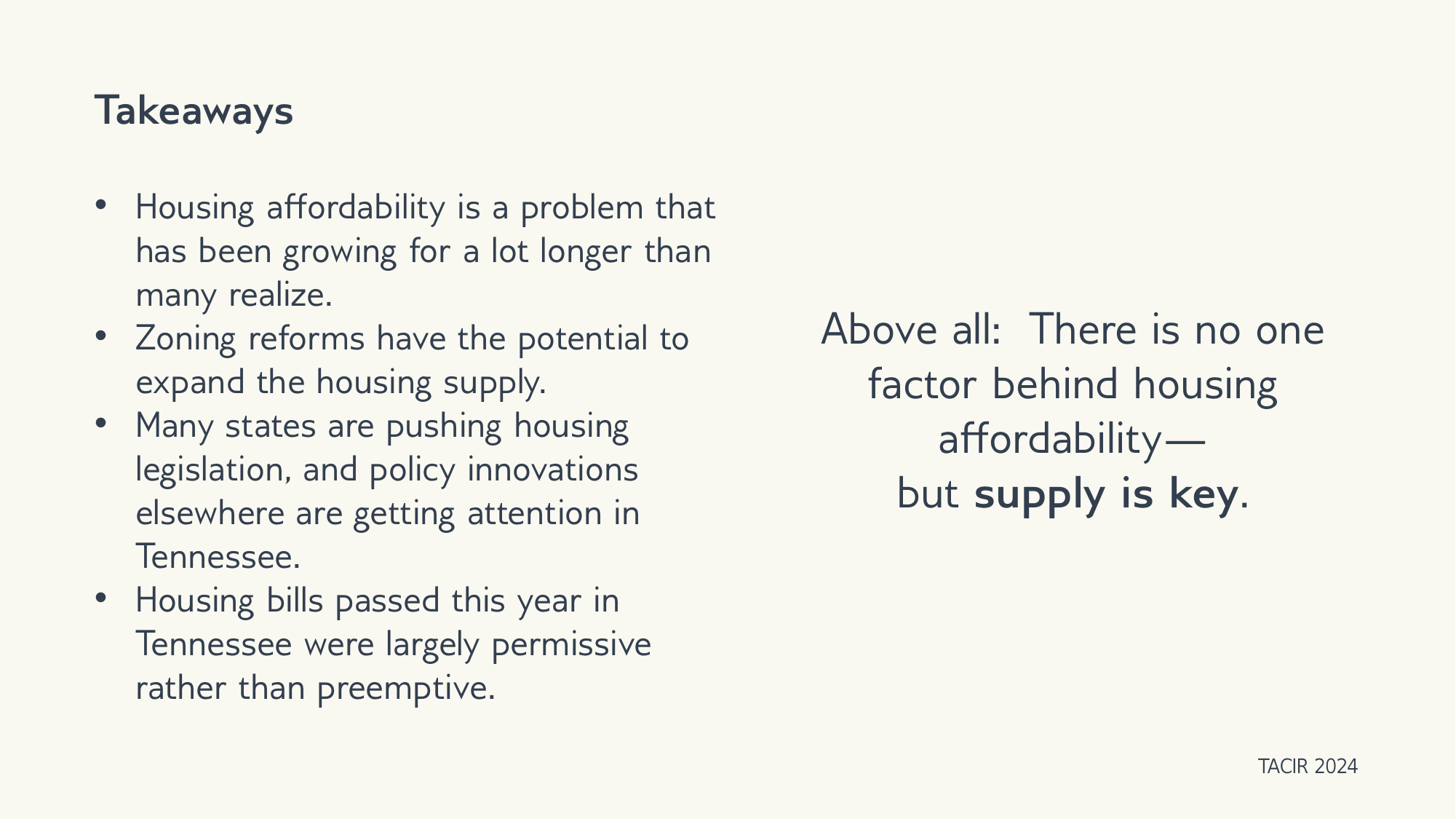

Takeaways
Housing affordability is a problem that has been growing for a lot longer than many realize.
Zoning reforms have the potential to expand the housing supply.
Many states are pushing housing legislation, and policy innovations elsewhere are getting attention in Tennessee.
Housing bills passed this year in Tennessee were largely permissive rather than preemptive.

Above all:  There is no one factor behind housing affordability—
but supply is key.
TACIR 2024